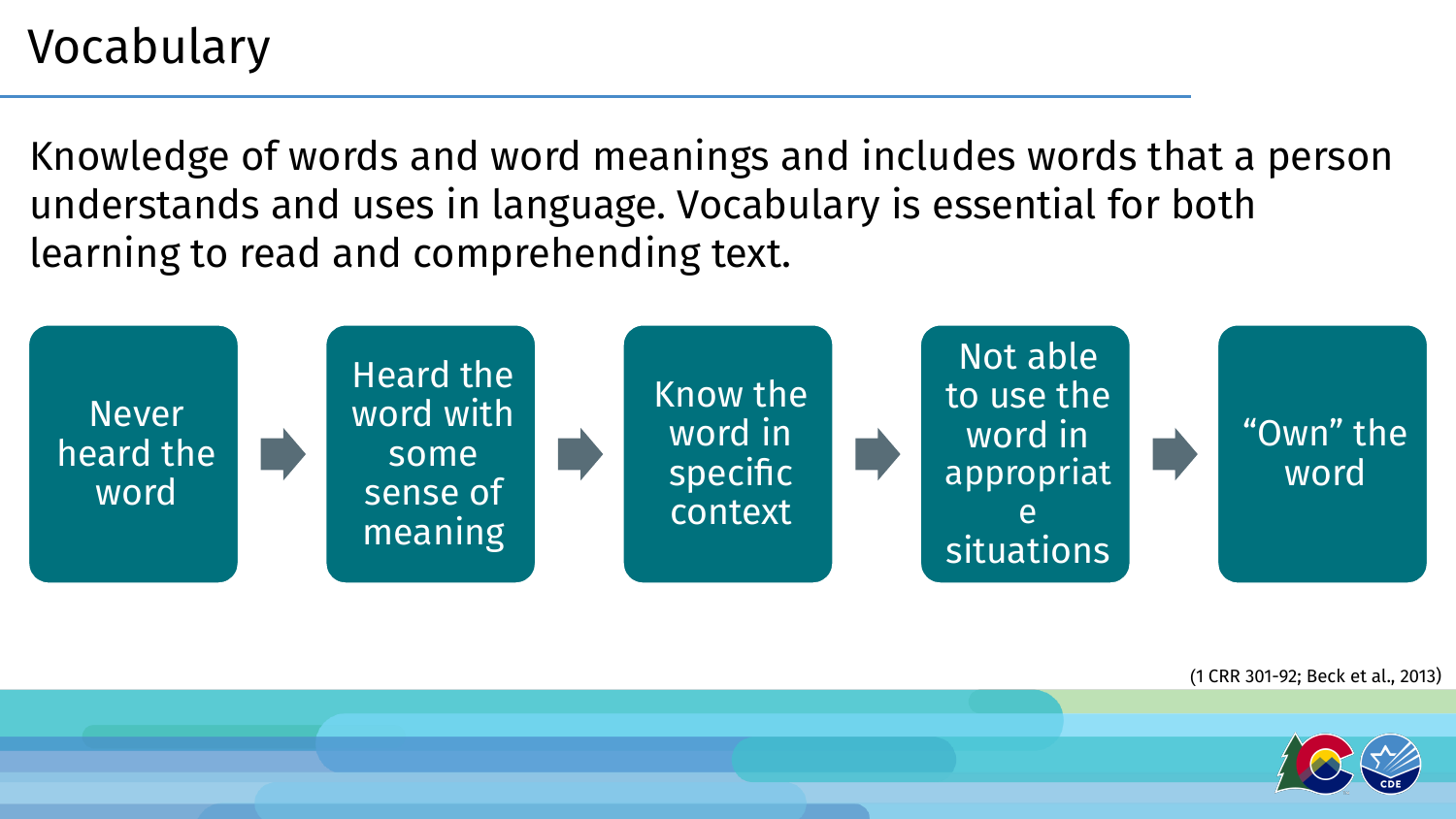

# Vocabulary
Knowledge of words and word meanings and includes words that a person understands and uses in language. Vocabulary is essential for both learning to read and comprehending text.
Never heard the word

Heard the word with some sense of meaning

Know the word in specific context

Not able to use the word in appropriate situations

“Own” the word
(1 CRR 301-92; Beck et al., 2013)